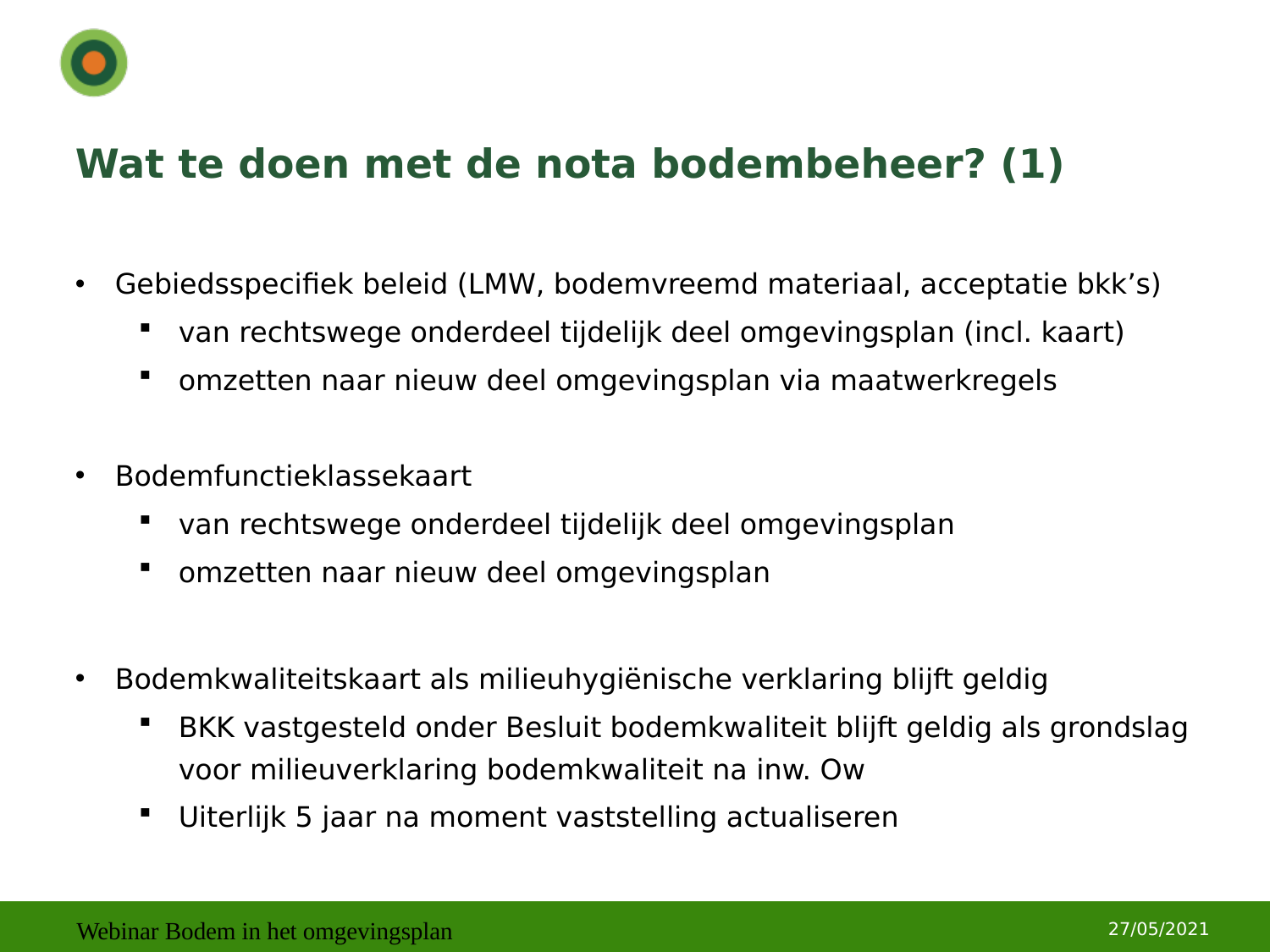

# Wat te doen met de nota bodembeheer? (1)
Gebiedsspecifiek beleid (LMW, bodemvreemd materiaal, acceptatie bkk’s)
van rechtswege onderdeel tijdelijk deel omgevingsplan (incl. kaart)
omzetten naar nieuw deel omgevingsplan via maatwerkregels

Bodemfunctieklassekaart
van rechtswege onderdeel tijdelijk deel omgevingsplan
omzetten naar nieuw deel omgevingsplan

Bodemkwaliteitskaart als milieuhygiënische verklaring blijft geldig
BKK vastgesteld onder Besluit bodemkwaliteit blijft geldig als grondslag voor milieuverklaring bodemkwaliteit na inw. Ow
Uiterlijk 5 jaar na moment vaststelling actualiseren

27/05/2021
Webinar Bodem in het omgevingsplan